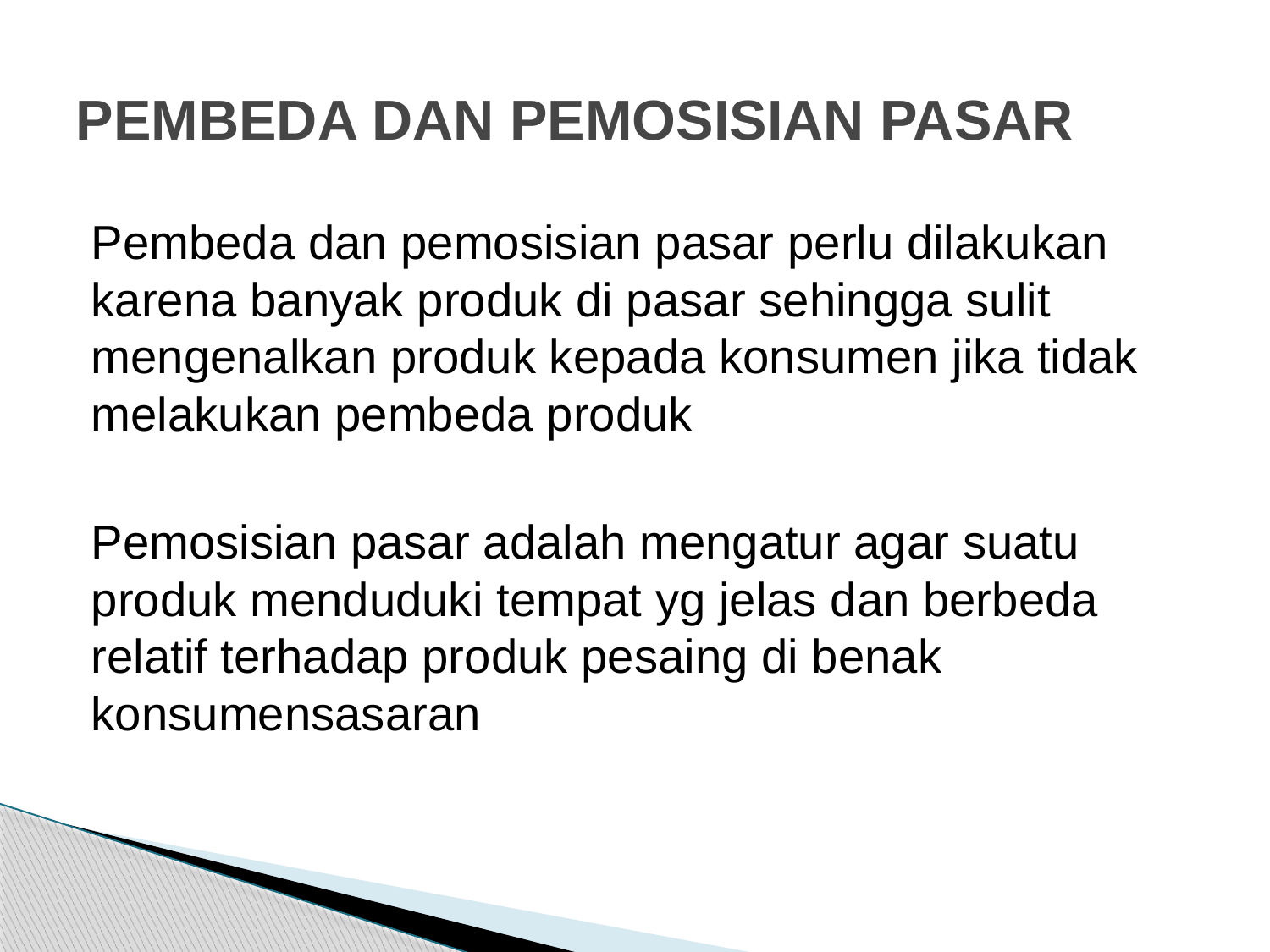

# PEMBEDA DAN PEMOSISIAN PASAR
Pembeda dan pemosisian pasar perlu dilakukan karena banyak produk di pasar sehingga sulit mengenalkan produk kepada konsumen jika tidak melakukan pembeda produk

Pemosisian pasar adalah mengatur agar suatu produk menduduki tempat yg jelas dan berbeda relatif terhadap produk pesaing di benak konsumensasaran